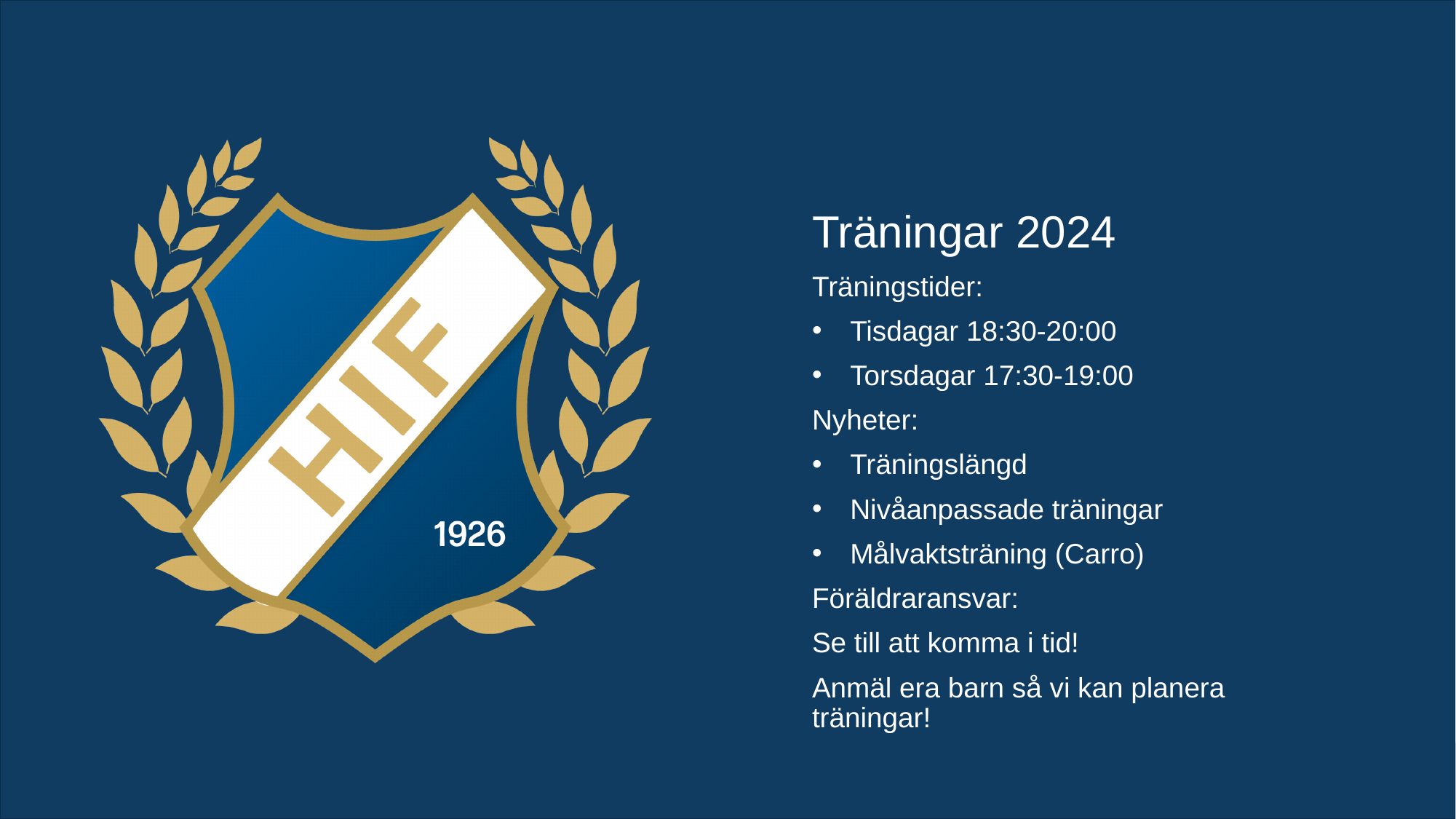

Träningar 2024
Träningstider:
Tisdagar 18:30-20:00
Torsdagar 17:30-19:00
Nyheter:
Träningslängd
Nivåanpassade träningar
Målvaktsträning (Carro)
Föräldraransvar:
Se till att komma i tid!
Anmäl era barn så vi kan planera träningar!